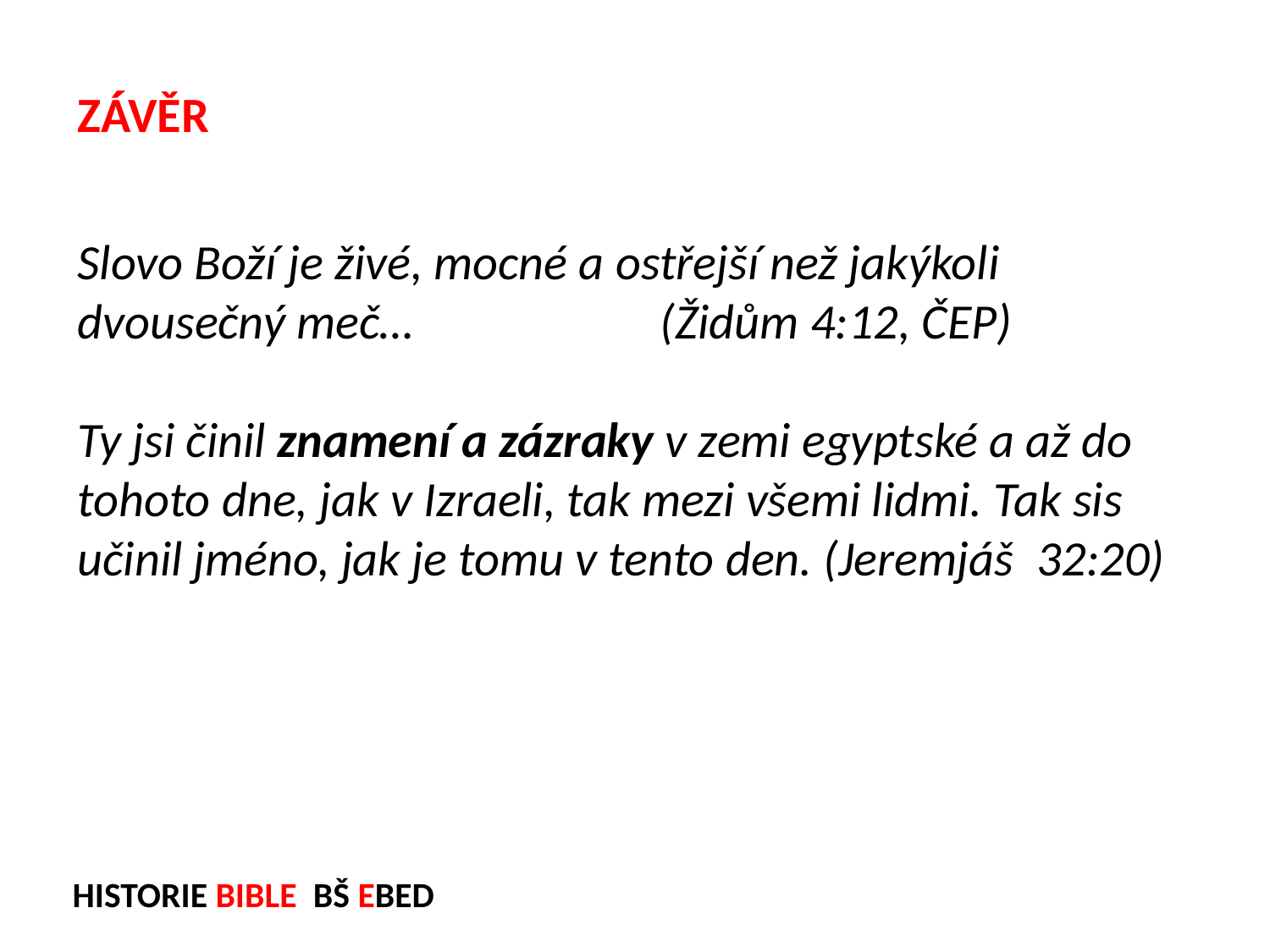

ZÁVĚR
Slovo Boží je živé, mocné a ostřejší než jakýkoli dvousečný meč…                      (Židům 4:12, ČEP)

Ty jsi činil znamení a zázraky v zemi egyptské a až do tohoto dne, jak v Izraeli, tak mezi všemi lidmi. Tak sis učinil jméno, jak je tomu v tento den. (Jeremjáš  32:20)
HISTORIE BIBLE  BŠ EBED